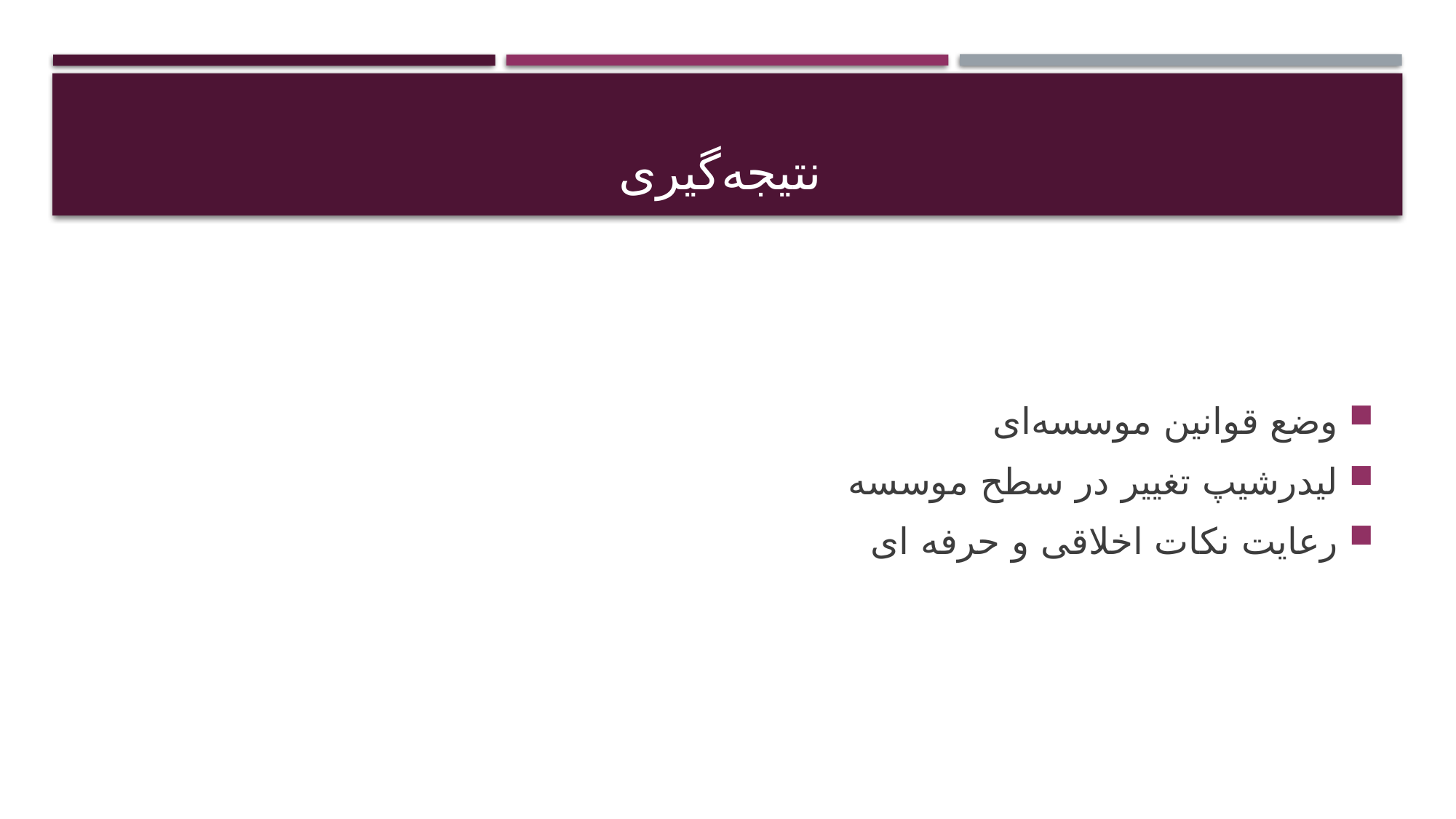

# نتیجه‌گیری
وضع قوانین موسسه‌ای
لیدرشیپ تغییر در سطح موسسه
رعایت نکات اخلاقی و حرفه ای